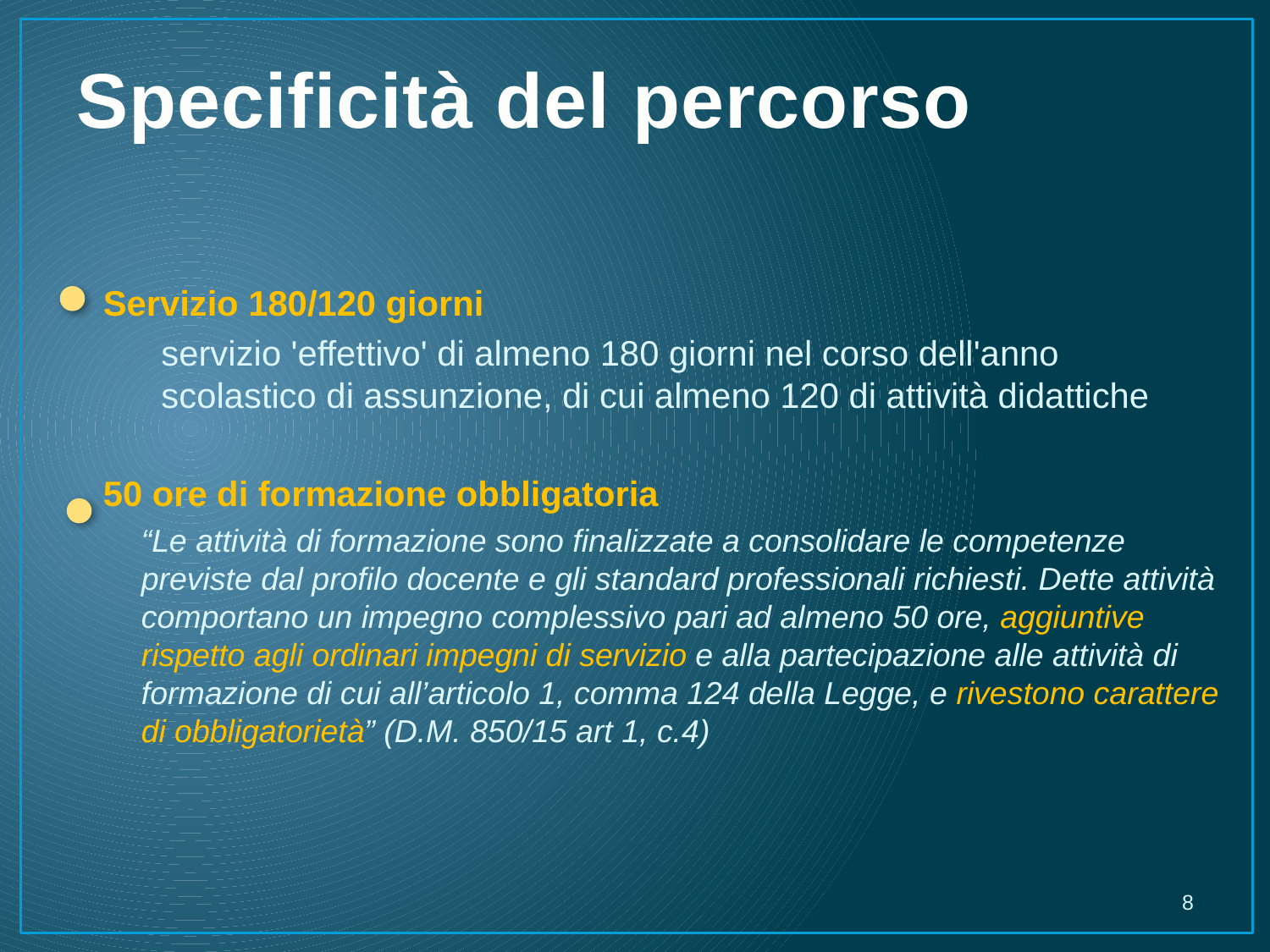

# Specificità del percorso

Servizio 180/120 giorni
servizio 'effettivo' di almeno 180 giorni nel corso dell'anno scolastico di assunzione, di cui almeno 120 di attività didattiche

50 ore di formazione obbligatoria
“Le attività di formazione sono finalizzate a consolidare le competenze previste dal profilo docente e gli standard professionali richiesti. Dette attività comportano un impegno complessivo pari ad almeno 50 ore, aggiuntive rispetto agli ordinari impegni di servizio e alla partecipazione alle attività di formazione di cui all’articolo 1, comma 124 della Legge, e rivestono carattere di obbligatorietà” (D.M. 850/15 art 1, c.4)

8